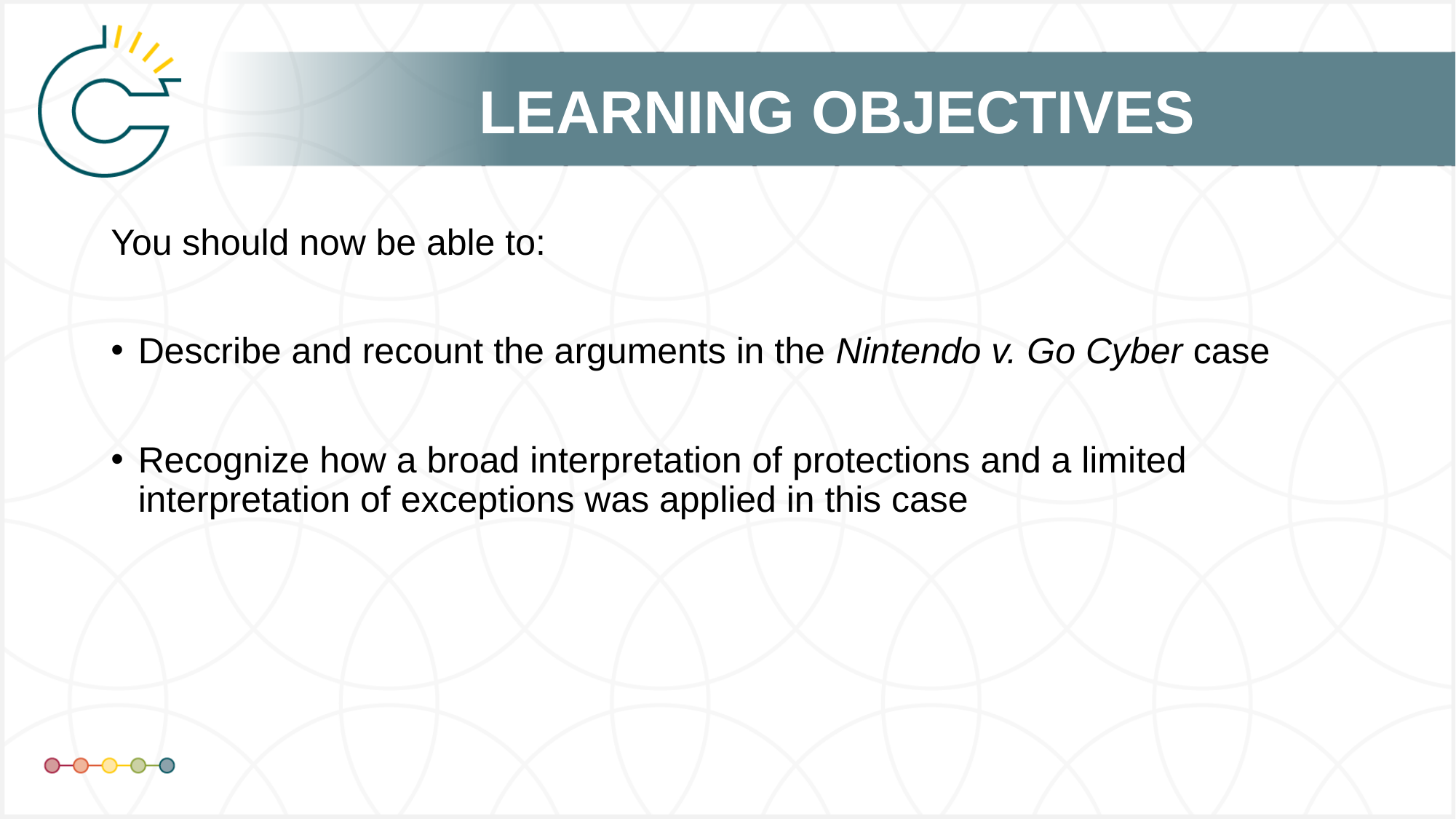

# LEARNING OBJECTIVES
You should now be able to:

Describe and recount the arguments in the Nintendo v. Go Cyber case

Recognize how a broad interpretation of protections and a limited interpretation of exceptions was applied in this case